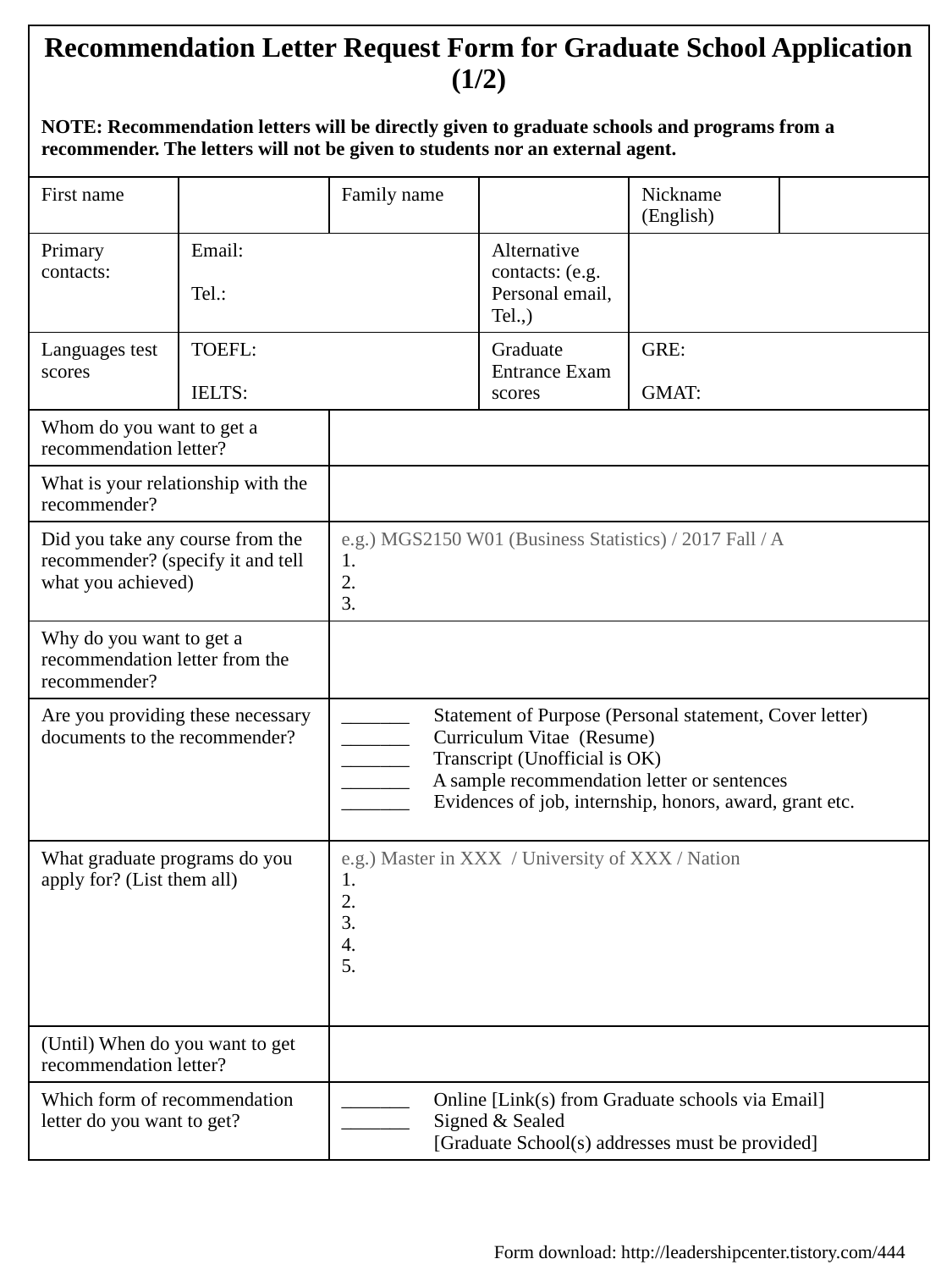

| Recommendation Letter Request Form for Graduate School Application (1/2) NOTE: Recommendation letters will be directly given to graduate schools and programs from a recommender. The letters will not be given to students nor an external agent. |  |  |  |  |  |
| --- | --- | --- | --- | --- | --- |
| First name |  | Family name |  | Nickname (English) |  |
| Primary contacts: | Email: Tel.: |  | Alternative contacts: (e.g. Personal email, Tel.,) |  |  |
| Languages test scores | TOEFL: IELTS: |  | Graduate Entrance Exam scores | GRE: GMAT: |  |
| Whom do you want to get a recommendation letter? |  |  |  |  |  |
| What is your relationship with the recommender? |  |  |  |  |  |
| Did you take any course from the recommender? (specify it and tell what you achieved) |  | e.g.) MGS2150 W01 (Business Statistics) / 2017 Fall / A 1. 2. 3. |  |  |  |
| Why do you want to get a recommendation letter from the recommender? |  |  |  |  |  |
| Are you providing these necessary documents to the recommender? |  | \_\_\_\_\_\_\_ Statement of Purpose (Personal statement, Cover letter) \_\_\_\_\_\_\_ Curriculum Vitae (Resume) \_\_\_\_\_\_\_ Transcript (Unofficial is OK) \_\_\_\_\_\_\_ A sample recommendation letter or sentences \_\_\_\_\_\_\_ Evidences of job, internship, honors, award, grant etc. |  |  |  |
| What graduate programs do you apply for? (List them all) |  | e.g.) Master in XXX / University of XXX / Nation 1. 2. 3. 4. 5. |  |  |  |
| (Until) When do you want to get recommendation letter? |  |  |  |  |  |
| Which form of recommendation letter do you want to get? |  | \_\_\_\_\_\_\_ Online [Link(s) from Graduate schools via Email] \_\_\_\_\_\_\_ Signed & Sealed [Graduate School(s) addresses must be provided] |  |  |  |
Form download: http://leadershipcenter.tistory.com/444